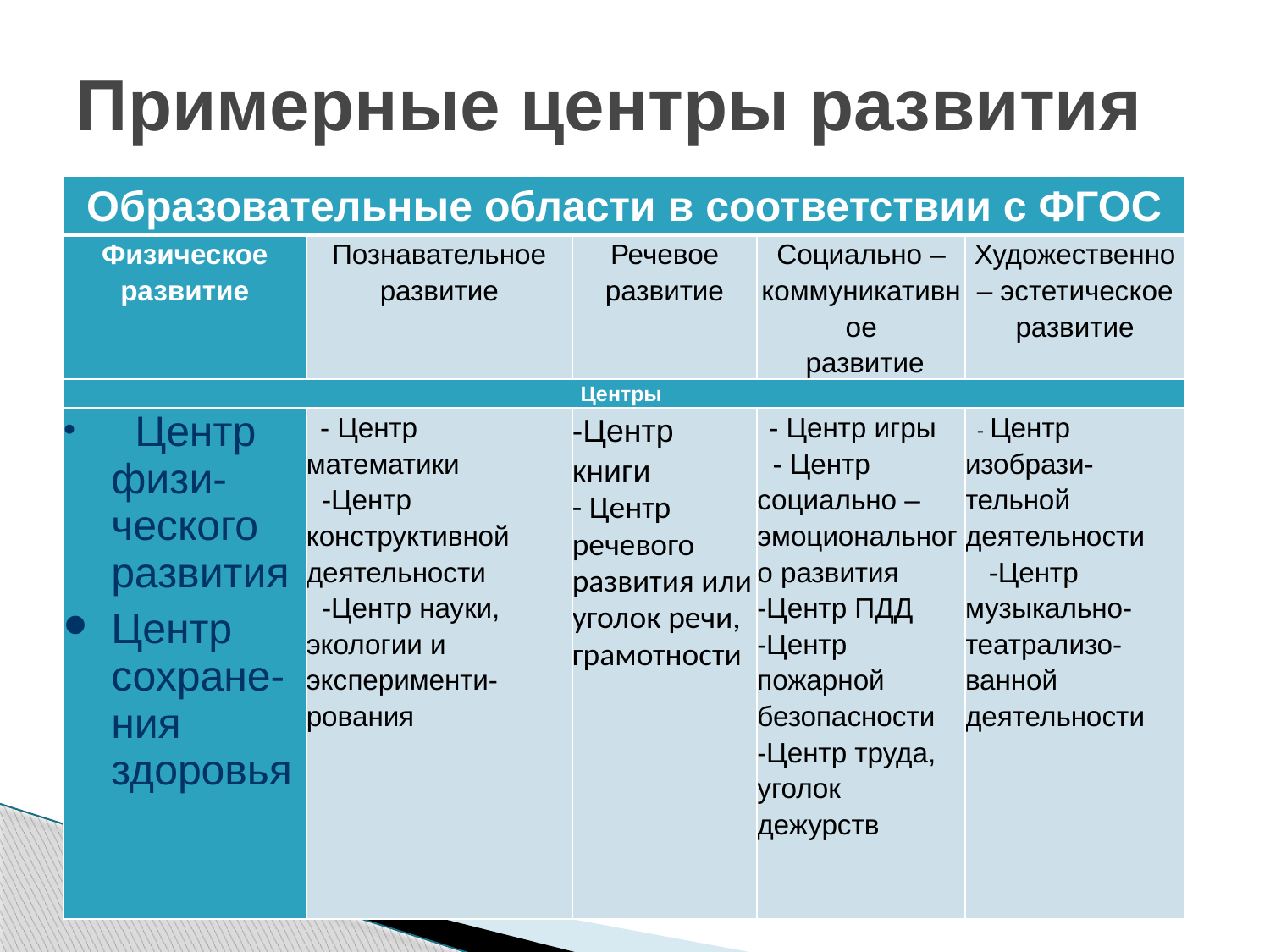

# Примерные центры развития
| Образовательные области в соответствии с ФГОС |  |  |  |  |
| --- | --- | --- | --- | --- |
| Физическое развитие | Познавательное развитие | Речевое развитие | Социально – коммуникативное  развитие | Художественно – эстетическое развитие |
| Центры |  |  |  |  |
| Центр физи-ческого развития Центр сохране-ния здоровья | - Центр математики   -Центр конструктивной деятельности   -Центр науки, экологии и эксперименти-рования | -Центр книги - Центр речевого развития или уголок речи, грамотности | - Центр игры   - Центр социально – эмоционального развития -Центр ПДД -Центр пожарной безопасности -Центр труда, уголок дежурств | - Центр изобрази-тельной деятельности    -Центр музыкально- театрализо-ванной деятельности |